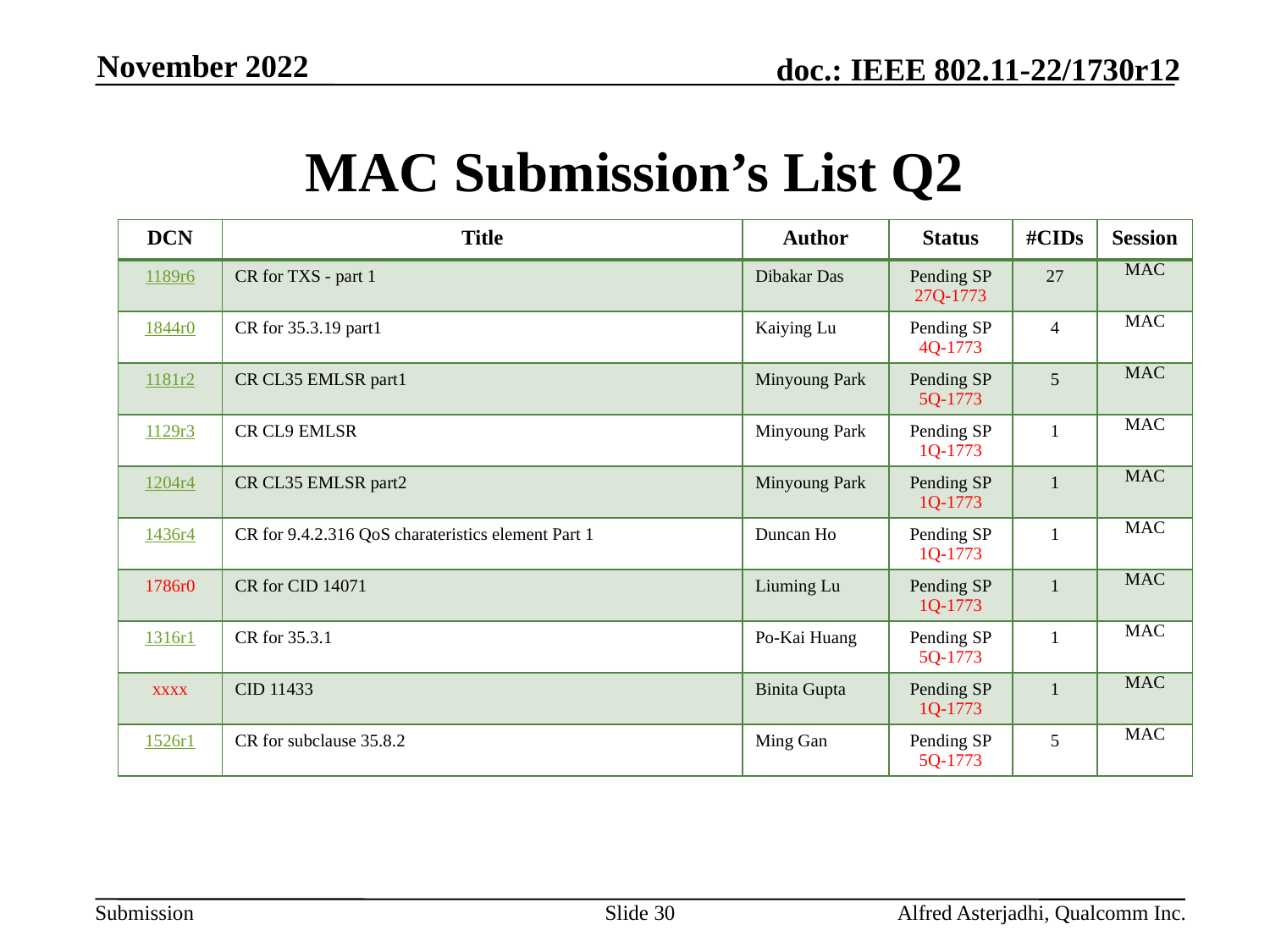

November 2022
# MAC Submission’s List Q2
| DCN | Title | Author | Status | #CIDs | Session |
| --- | --- | --- | --- | --- | --- |
| 1189r6 | CR for TXS - part 1 | Dibakar Das | Pending SP 27Q-1773 | 27 | MAC |
| 1844r0 | CR for 35.3.19 part1 | Kaiying Lu | Pending SP 4Q-1773 | 4 | MAC |
| 1181r2 | CR CL35 EMLSR part1 | Minyoung Park | Pending SP 5Q-1773 | 5 | MAC |
| 1129r3 | CR CL9 EMLSR | Minyoung Park | Pending SP 1Q-1773 | 1 | MAC |
| 1204r4 | CR CL35 EMLSR part2 | Minyoung Park | Pending SP 1Q-1773 | 1 | MAC |
| 1436r4 | CR for 9.4.2.316 QoS charateristics element Part 1 | Duncan Ho | Pending SP 1Q-1773 | 1 | MAC |
| 1786r0 | CR for CID 14071 | Liuming Lu | Pending SP 1Q-1773 | 1 | MAC |
| 1316r1 | CR for 35.3.1 | Po-Kai Huang | Pending SP 5Q-1773 | 1 | MAC |
| xxxx | CID 11433 | Binita Gupta | Pending SP 1Q-1773 | 1 | MAC |
| 1526r1 | CR for subclause 35.8.2 | Ming Gan | Pending SP 5Q-1773 | 5 | MAC |
Slide 30
Alfred Asterjadhi, Qualcomm Inc.